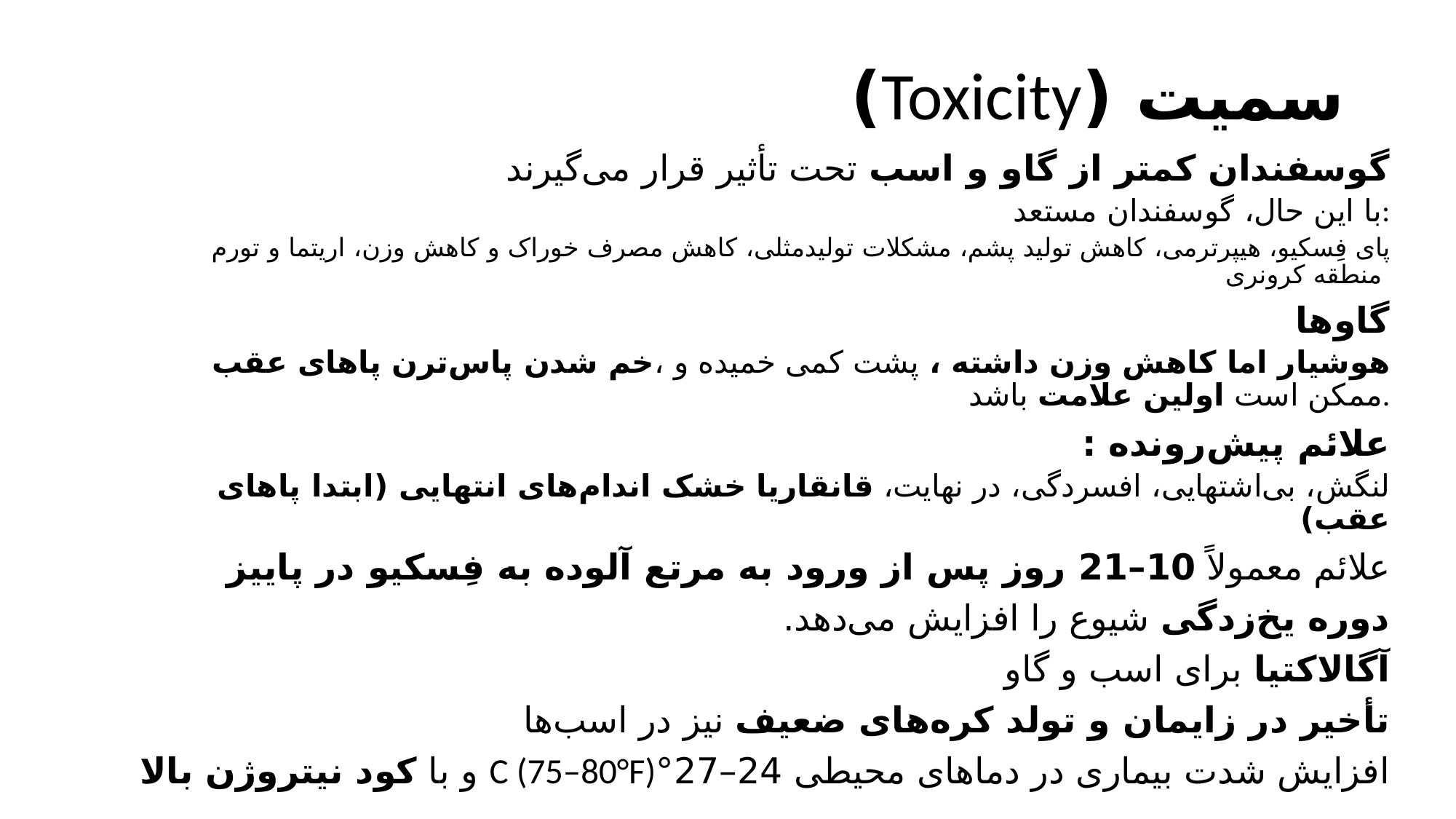

# سمیت (Toxicity)
گوسفندان کمتر از گاو و اسب تحت تأثیر قرار می‌گیرند
با این حال، گوسفندان مستعد:
پای فِسکیو، هیپرترمی، کاهش تولید پشم، مشکلات تولیدمثلی، کاهش مصرف خوراک و کاهش وزن، اریتما و تورم منطقه کرونری
گاوها
هوشیار اما کاهش وزن داشته ، پشت کمی خمیده و ،خم شدن پاس‌ترن پاهای عقب ممکن است اولین علامت باشد.
علائم پیش‌رونده :
لنگش، بی‌اشتهایی، افسردگی، در نهایت، قانقاریا خشک اندام‌های انتهایی (ابتدا پاهای عقب)
علائم معمولاً 10–21 روز پس از ورود به مرتع آلوده به فِسکیو در پاییز
دوره یخ‌زدگی شیوع را افزایش می‌دهد.
آگالاکتیا برای اسب و گاو
تأخیر در زایمان و تولد کره‌های ضعیف نیز در اسب‌ها
افزایش شدت بیماری در دماهای محیطی 24–27°C (75–80°F) و با کود نیتروژن بالا